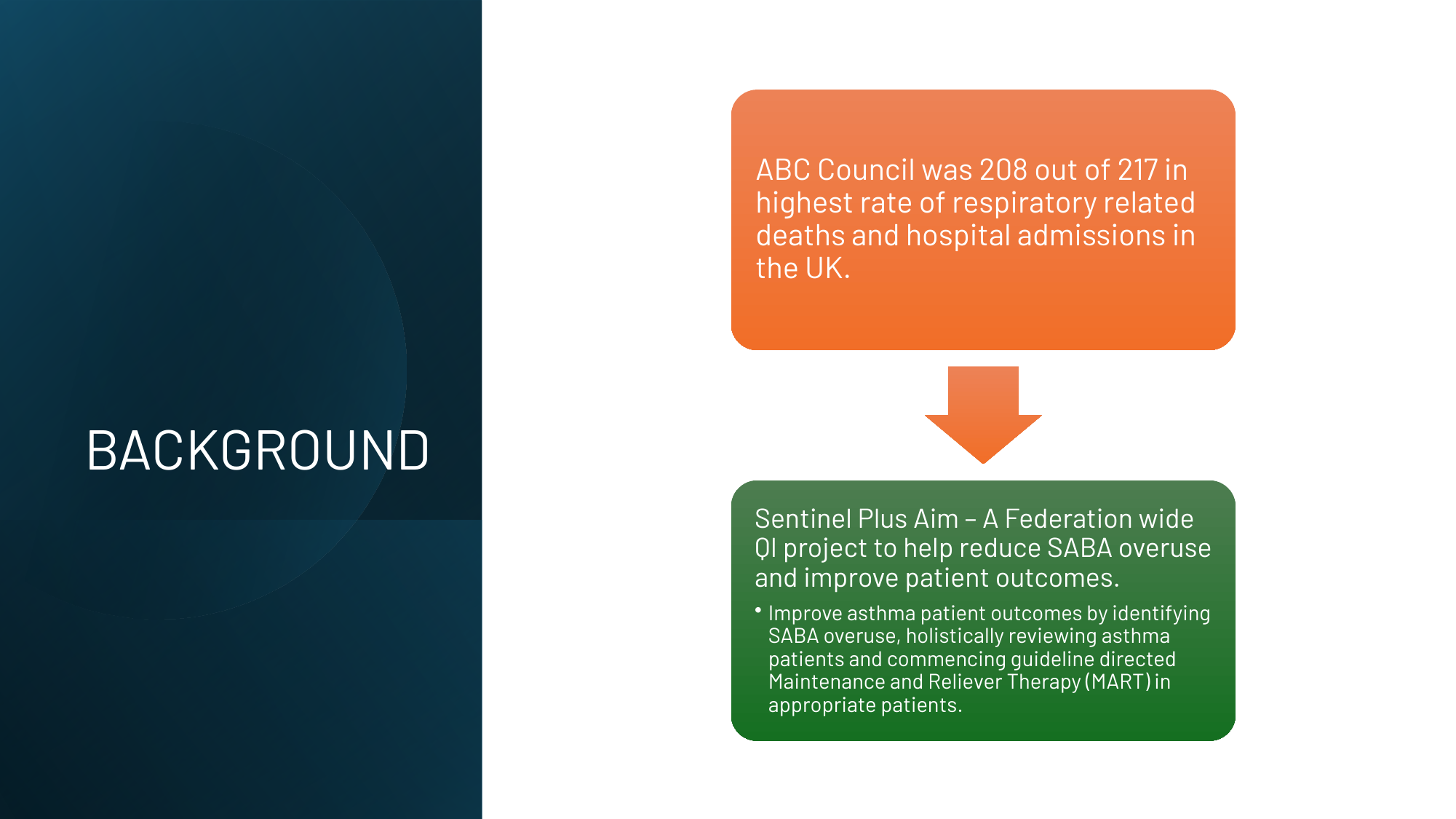

ABC Council was 208 out of 217 in highest rate of respiratory related deaths and hospital admissions in the UK.

Sentinel Plus Aim – A Federation wide QI project to help reduce SABA overuse and improve patient outcomes.
Improve asthma patient outcomes by identifying SABA overuse, holistically reviewing asthma patients and commencing guideline directed Maintenance and Reliever Therapy (MART) in appropriate patients.

# BACKGROUND